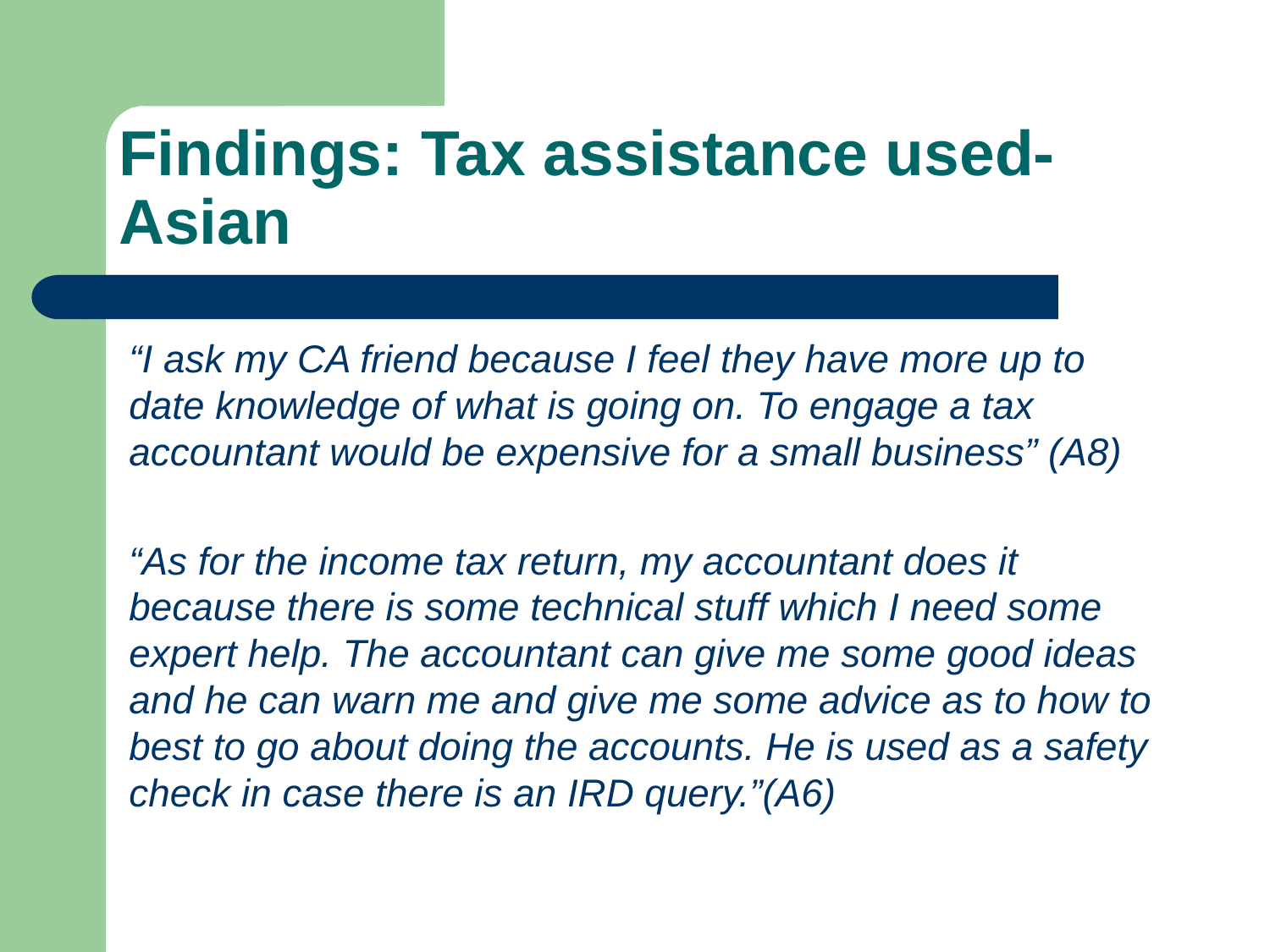

# Findings: Tax assistance used- Asian
“I ask my CA friend because I feel they have more up to date knowledge of what is going on. To engage a tax accountant would be expensive for a small business” (A8)

“As for the income tax return, my accountant does it because there is some technical stuff which I need some expert help. The accountant can give me some good ideas and he can warn me and give me some advice as to how to best to go about doing the accounts. He is used as a safety check in case there is an IRD query.”(A6)